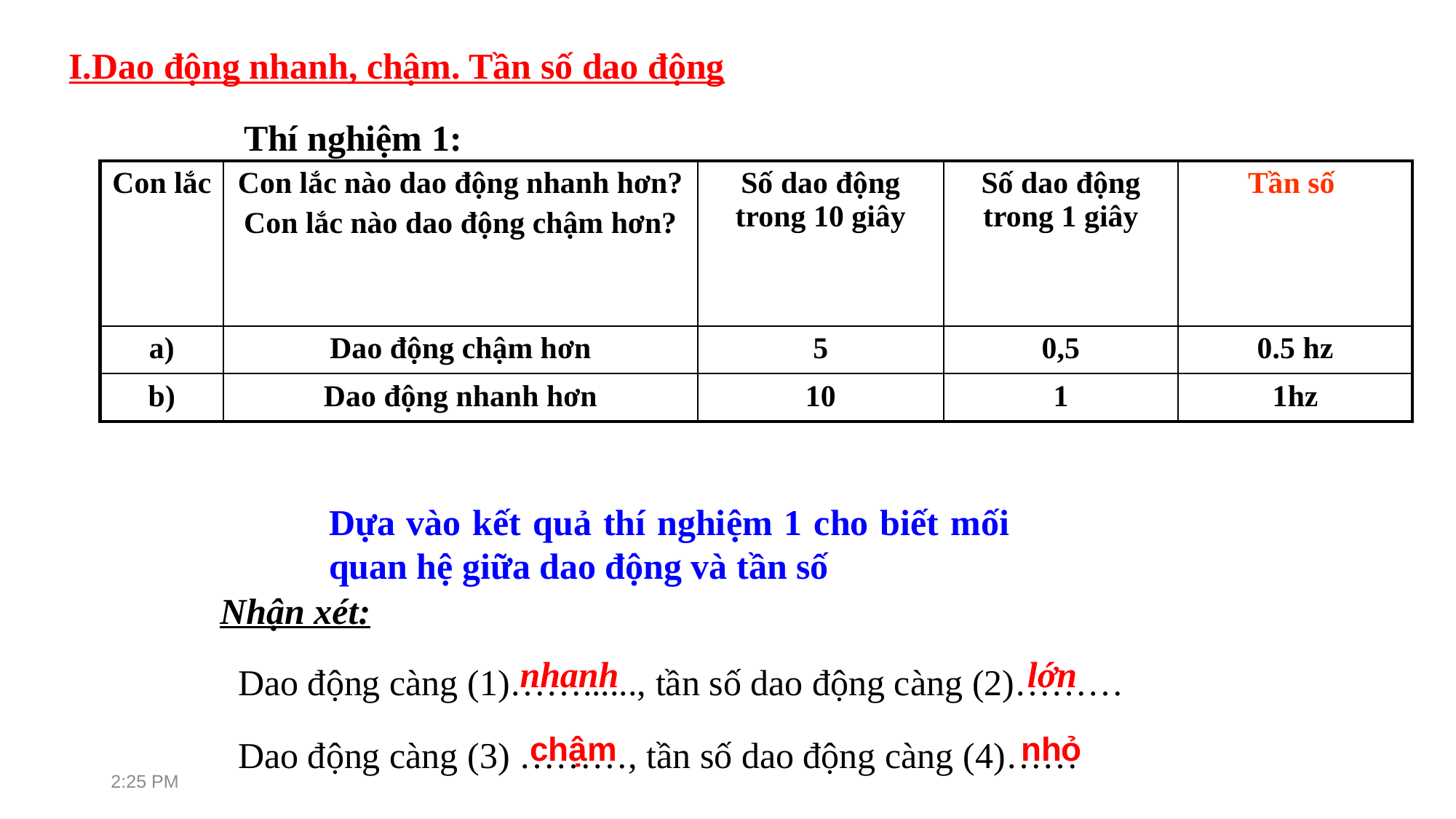

I.Dao động nhanh, chậm. Tần số dao động
Thí nghiệm 1:
| Con lắc | Con lắc nào dao động nhanh hơn? Con lắc nào dao động chậm hơn? | Số dao động trong 10 giây | Số dao động trong 1 giây | Tần số |
| --- | --- | --- | --- | --- |
| a) | Dao động chậm hơn | 5 | 0,5 | 0.5 hz |
| b) | Dao động nhanh hơn | 10 | 1 | 1hz |
Dựa vào kết quả thí nghiệm 1 cho biết mối quan hệ giữa dao động và tần số
Nhận xét:
nhanh
lớn
 Dao động càng (1)……......, tần số dao động càng (2)………

chậm
nhỏ
Dao động càng (3) ………, tần số dao động càng (4)……
2:25 PM